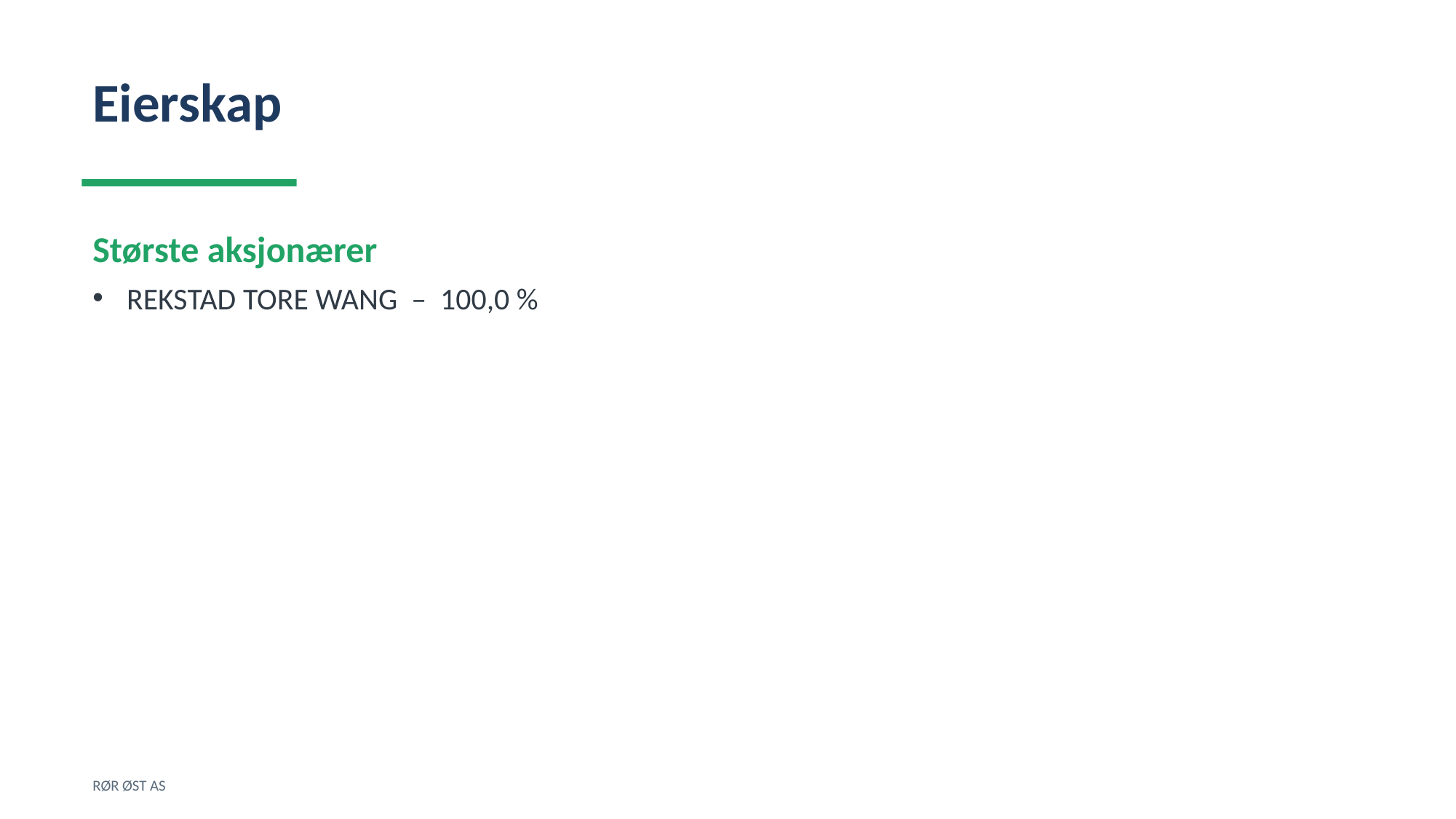

Eierskap

Største aksjonærer
REKSTAD TORE WANG  –  100,0 %
RØR ØST AS